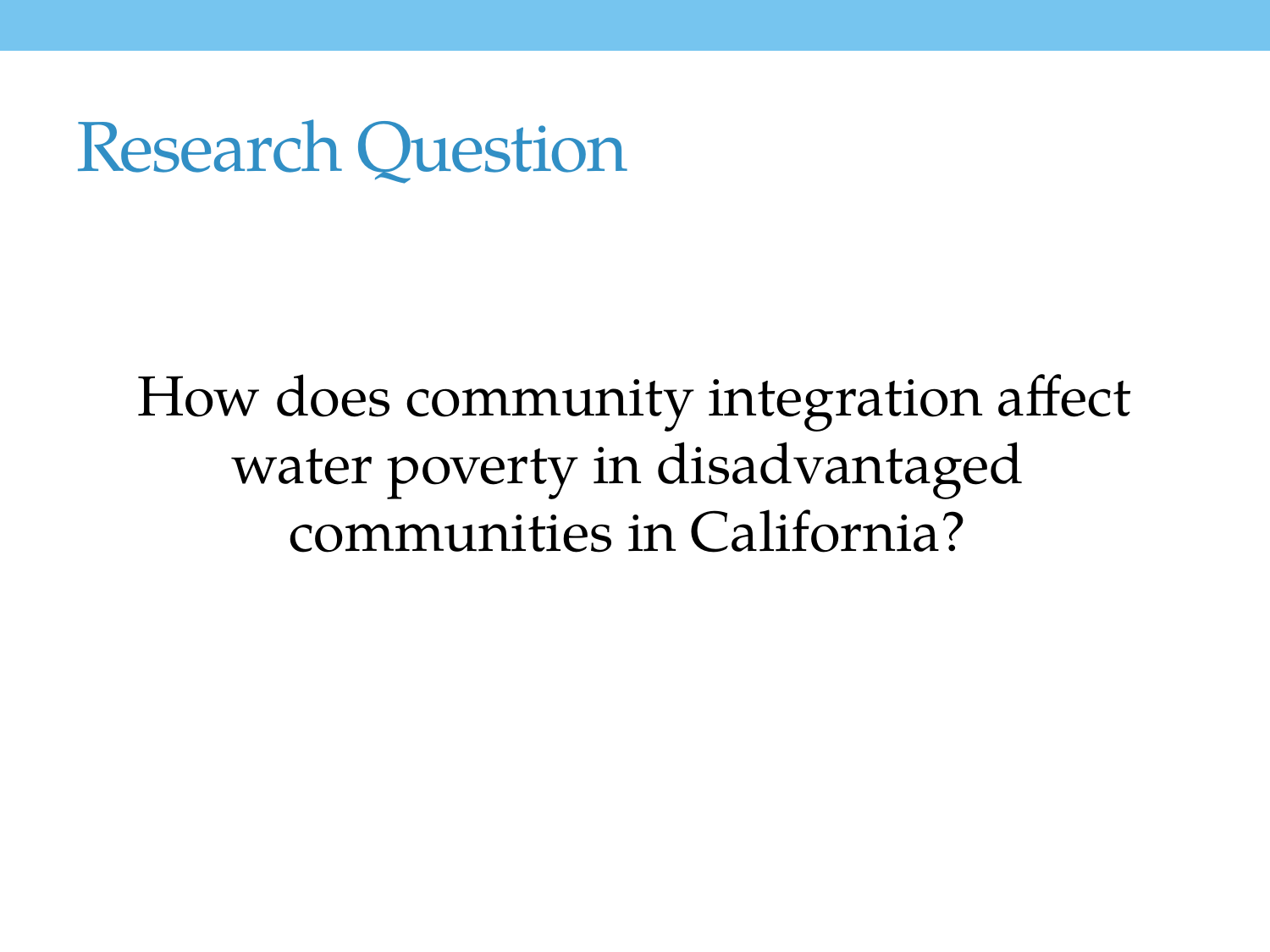

# Research Question
How does community integration affect water poverty in disadvantaged  communities in California?